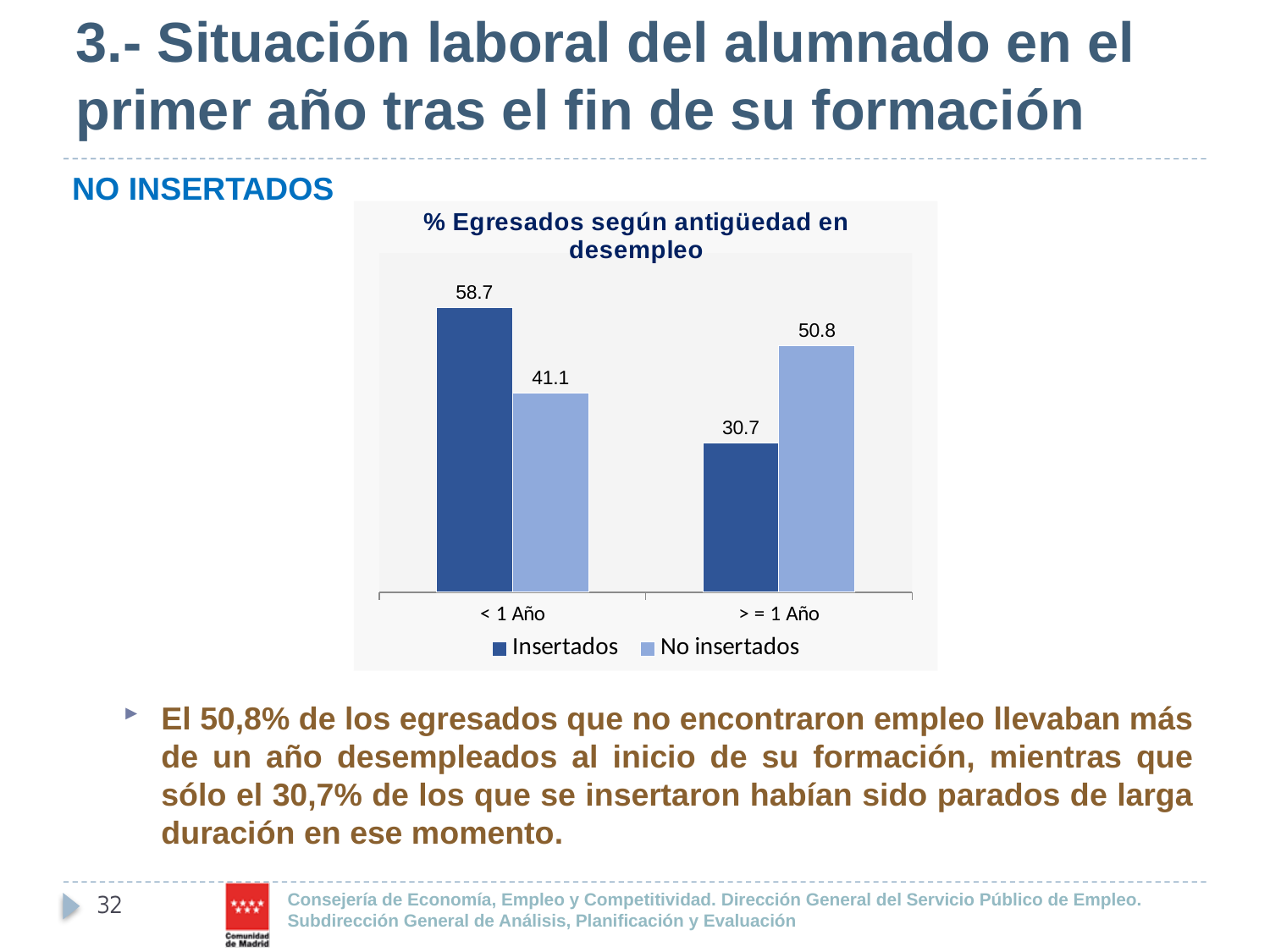

3.- Situación laboral del alumnado en el primer año tras el fin de su formación

NO INSERTADOS

### Chart: % Egresados según antigüedad en desempleo

| Category |  |  |
|---|---|---|
| < 1 Año | 58.66820575716038 | 41.07460035523979 |
| > = 1 Año | 30.73371329629897 | 50.81409117821196 |
El 50,8% de los egresados que no encontraron empleo llevaban más de un año desempleados al inicio de su formación, mientras que sólo el 30,7% de los que se insertaron habían sido parados de larga duración en ese momento.
32